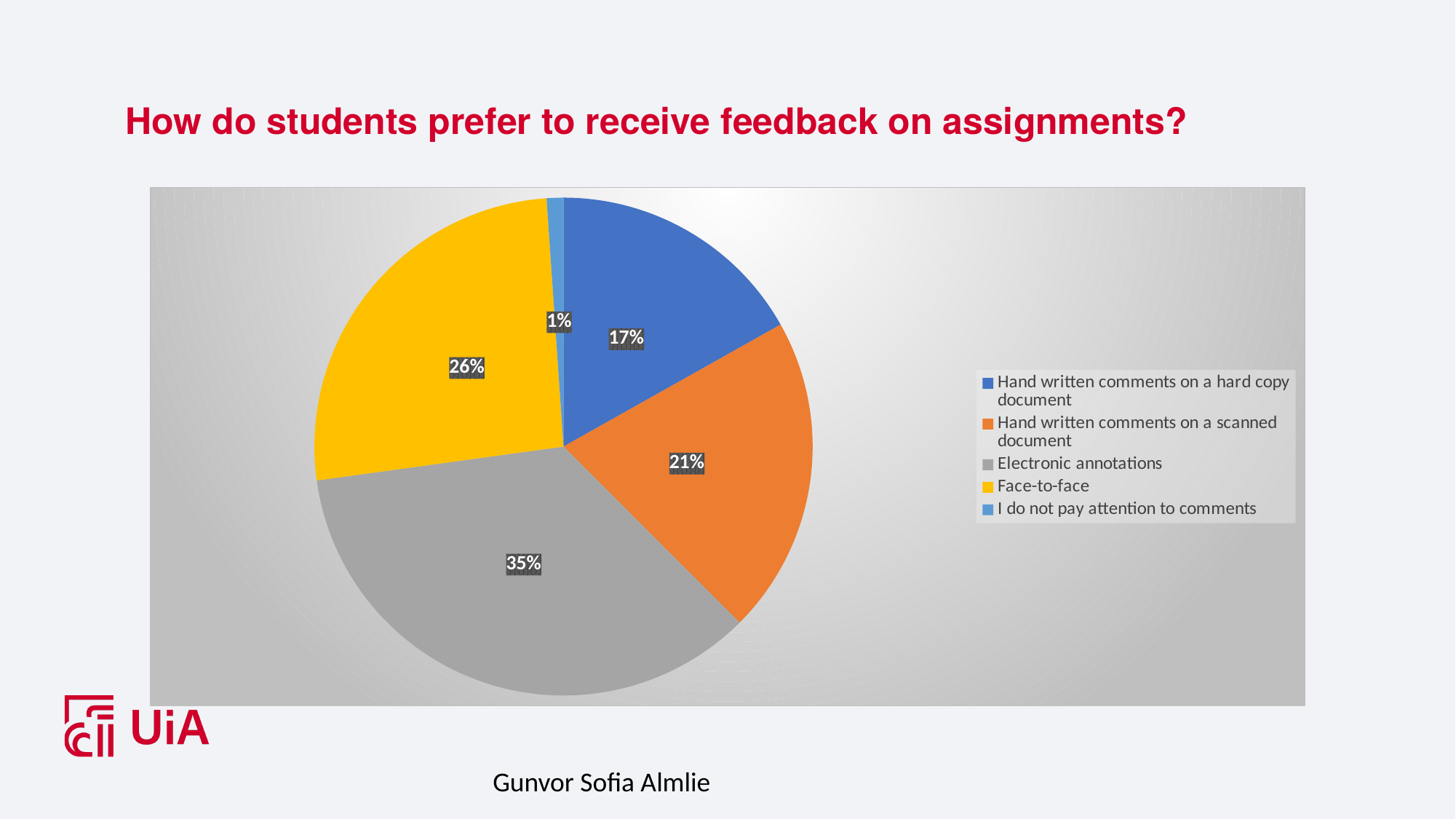

# How do students prefer to receive feedback on assignments?

### Chart

| Category | Column1 |
|---|---|
| Hand written comments on a hard copy document | 0.31 |
| Hand written comments on a scanned document | 0.38 |
| Electronic annotations | 0.65 |
| Face-to-face | 0.48 |
| I do not pay attention to comments | 0.02 |
Gunvor Sofia Almlie